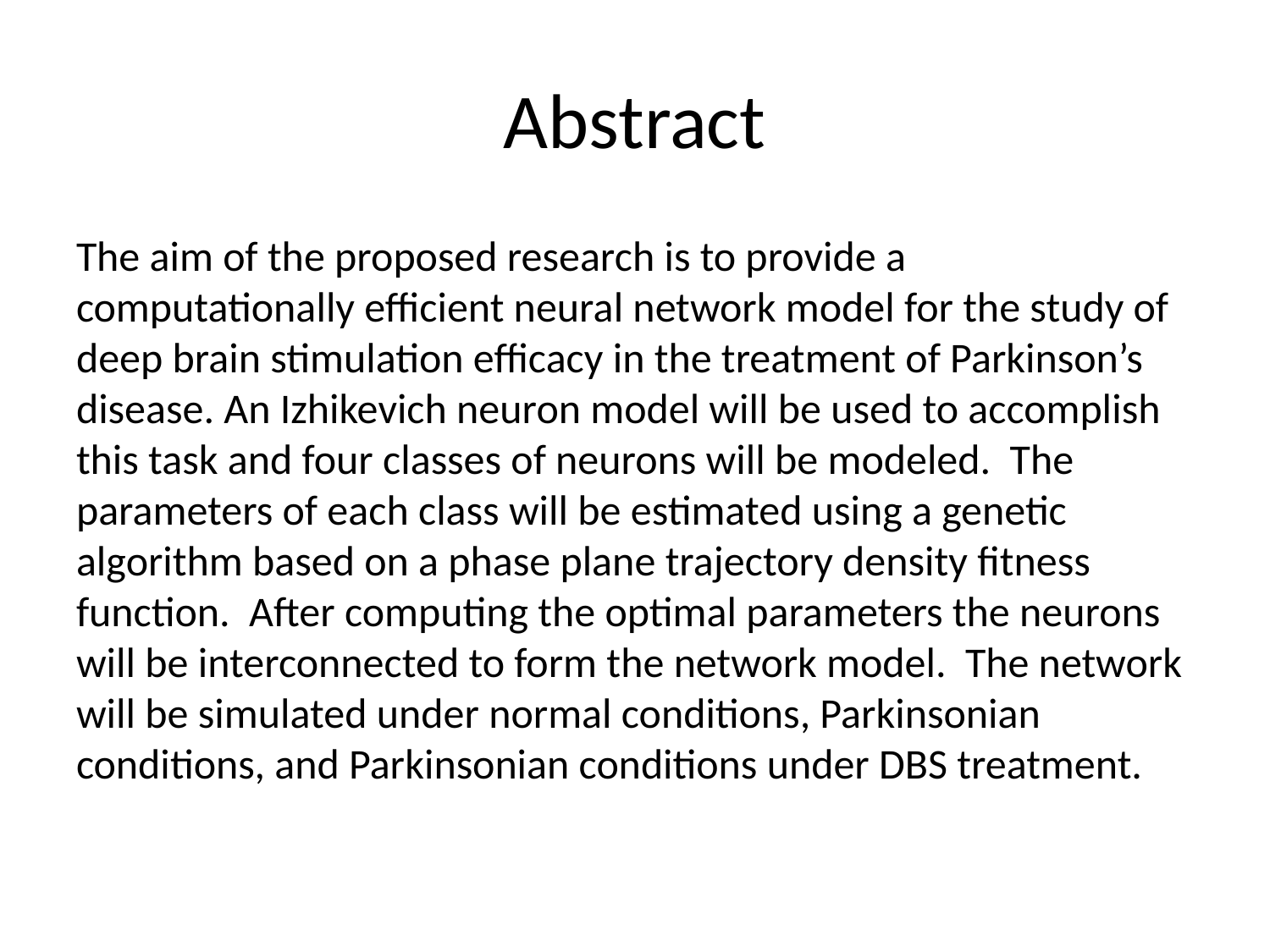

# Abstract
The aim of the proposed research is to provide a computationally efficient neural network model for the study of deep brain stimulation efficacy in the treatment of Parkinson’s disease. An Izhikevich neuron model will be used to accomplish this task and four classes of neurons will be modeled.  The parameters of each class will be estimated using a genetic algorithm based on a phase plane trajectory density fitness function.  After computing the optimal parameters the neurons will be interconnected to form the network model.  The network will be simulated under normal conditions, Parkinsonian conditions, and Parkinsonian conditions under DBS treatment.